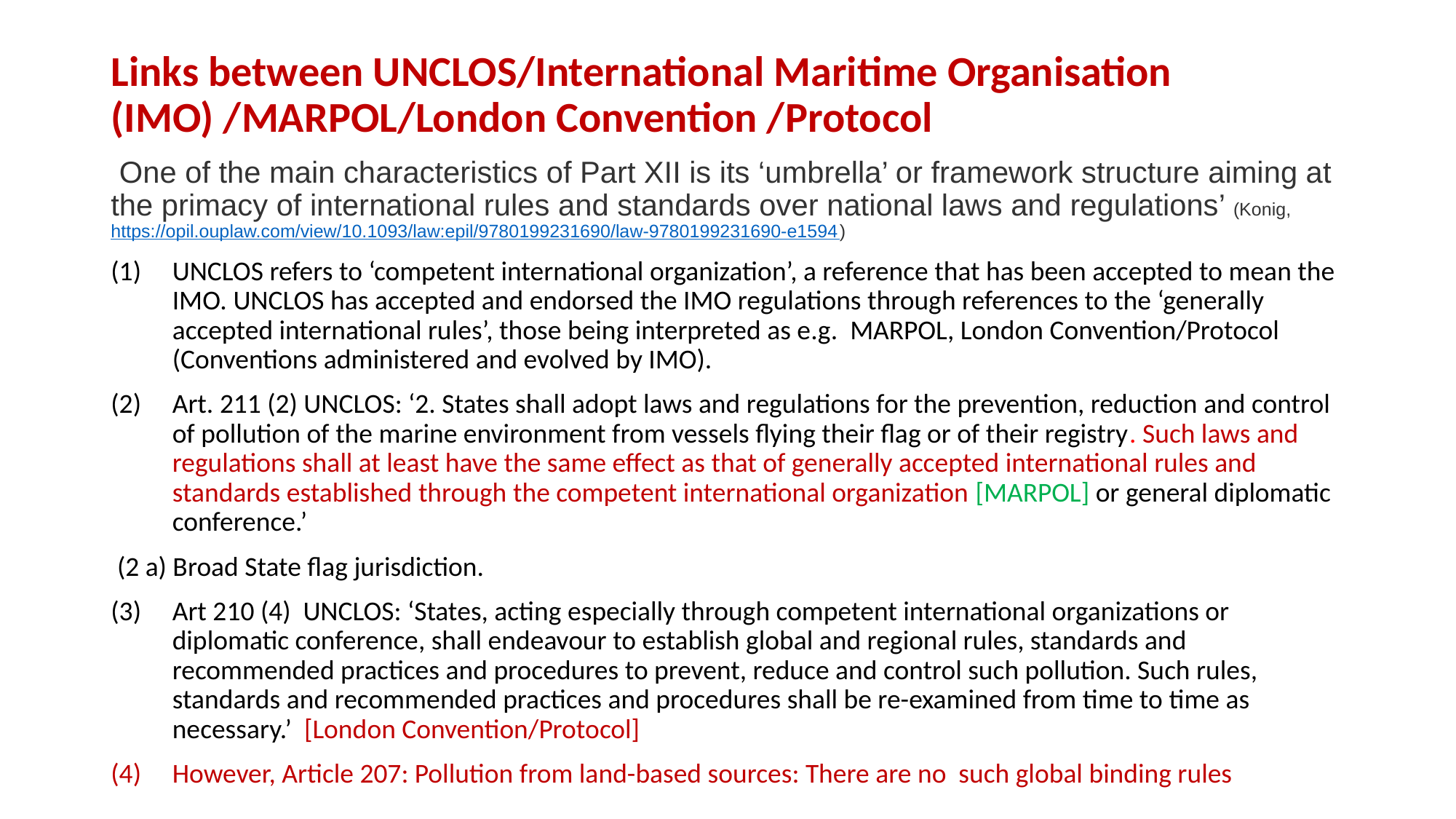

Links between UNCLOS/International Maritime Organisation (IMO) /MARPOL/London Convention /Protocol
 One of the main characteristics of Part XII is its ‘umbrella’ or framework structure aiming at the primacy of international rules and standards over national laws and regulations’ (Konig, https://opil.ouplaw.com/view/10.1093/law:epil/9780199231690/law-9780199231690-e1594)
UNCLOS refers to ‘competent international organization’, a reference that has been accepted to mean the IMO. UNCLOS has accepted and endorsed the IMO regulations through references to the ‘generally accepted international rules’, those being interpreted as e.g.  MARPOL, London Convention/Protocol  (Conventions administered and evolved by IMO).
Art. 211 (2) UNCLOS: ‘2. States shall adopt laws and regulations for the prevention, reduction and control of pollution of the marine environment from vessels flying their flag or of their registry. Such laws and regulations shall at least have the same effect as that of generally accepted international rules and standards established through the competent international organization [MARPOL] or general diplomatic conference.’
 (2 a) Broad State flag jurisdiction.
Art 210 (4)  UNCLOS: ‘States, acting especially through competent international organizations or diplomatic conference, shall endeavour to establish global and regional rules, standards and recommended practices and procedures to prevent, reduce and control such pollution. Such rules, standards and recommended practices and procedures shall be re-examined from time to time as necessary.’  [London Convention/Protocol]
However, Article 207: Pollution from land-based sources: There are no  such global binding rules